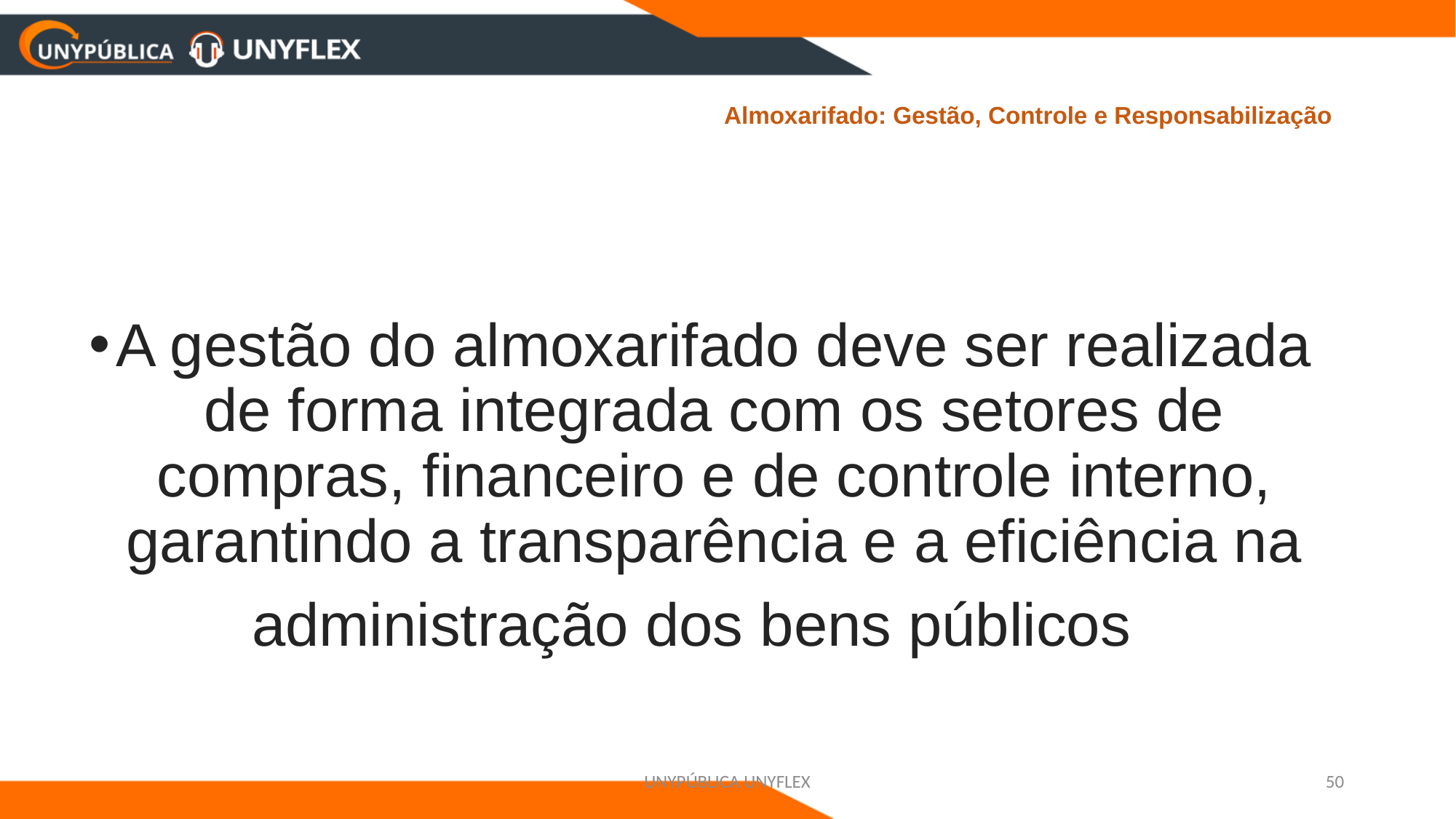

# Almoxarifado: Gestão, Controle e Responsabilização

A gestão do almoxarifado deve ser realizada de forma integrada com os setores de compras, financeiro e de controle interno, garantindo a transparência e a eficiência na administração dos bens públicos
UNYPÚBLICA UNYFLEX
50